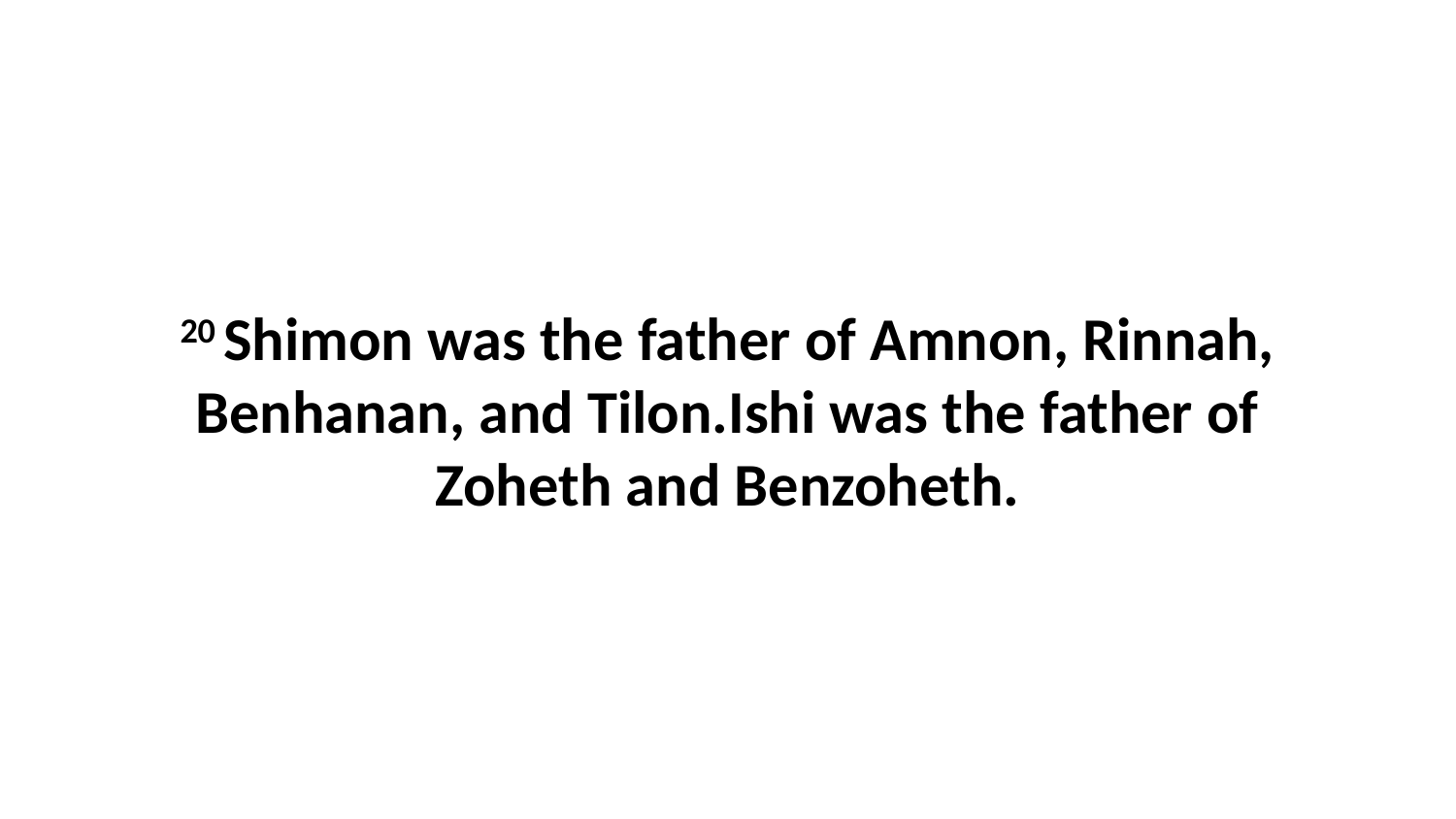

20 Shimon was the father of Amnon, Rinnah, Benhanan, and Tilon.Ishi was the father of Zoheth and Benzoheth.